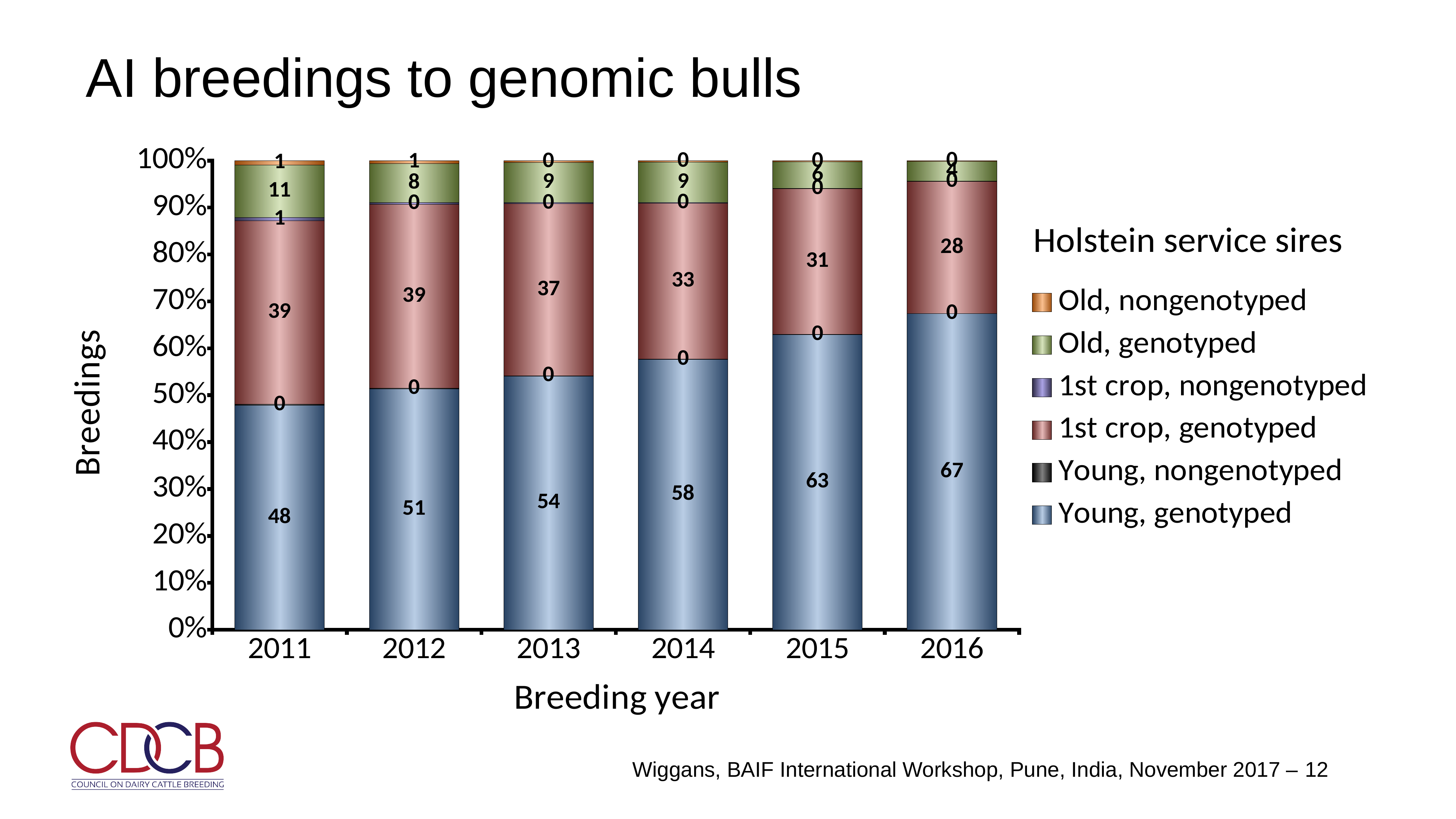

# AI breedings to genomic bulls

### Chart

| Category | Young, genotyped | Young, nongenotyped | 1st crop, genotyped | 1st crop, nongenotyped | Old, genotyped | Old, nongenotyped |
|---|---|---|---|---|---|---|
| 2011.0 | 47.83668891283416 | 0.257865439722867 | 39.06873003841702 | 0.700527852928111 | 11.21946029791767 | 0.916727458180417 |
| 2012.0 | 51.32598678360696 | 0.188358778325619 | 39.15041633683396 | 0.400225519063679 | 8.29461240779764 | 0.640400174372033 |
| 2013.0 | 54.06081792205826 | 0.100324021586854 | 36.64832992539001 | 0.275793391897351 | 8.515606870476555 | 0.39912786859116 |
| 2014.0 | 57.6464302865061 | 0.0324405087049026 | 33.22910190681828 | 0.134674286289159 | 8.619350812565003 | 0.338002199116739 |
| 2015.0 | 62.9206386962361 | 0.0335379005044836 | 31.03976669552629 | 0.0602879135066342 | 5.69310641266073 | 0.252662381565704 |
| 2016.0 | 67.36136120052362 | 0.034238842154376 | 28.1758553564782 | 0.0625220011804924 | 4.205624648519659 | 0.160397951143631 |